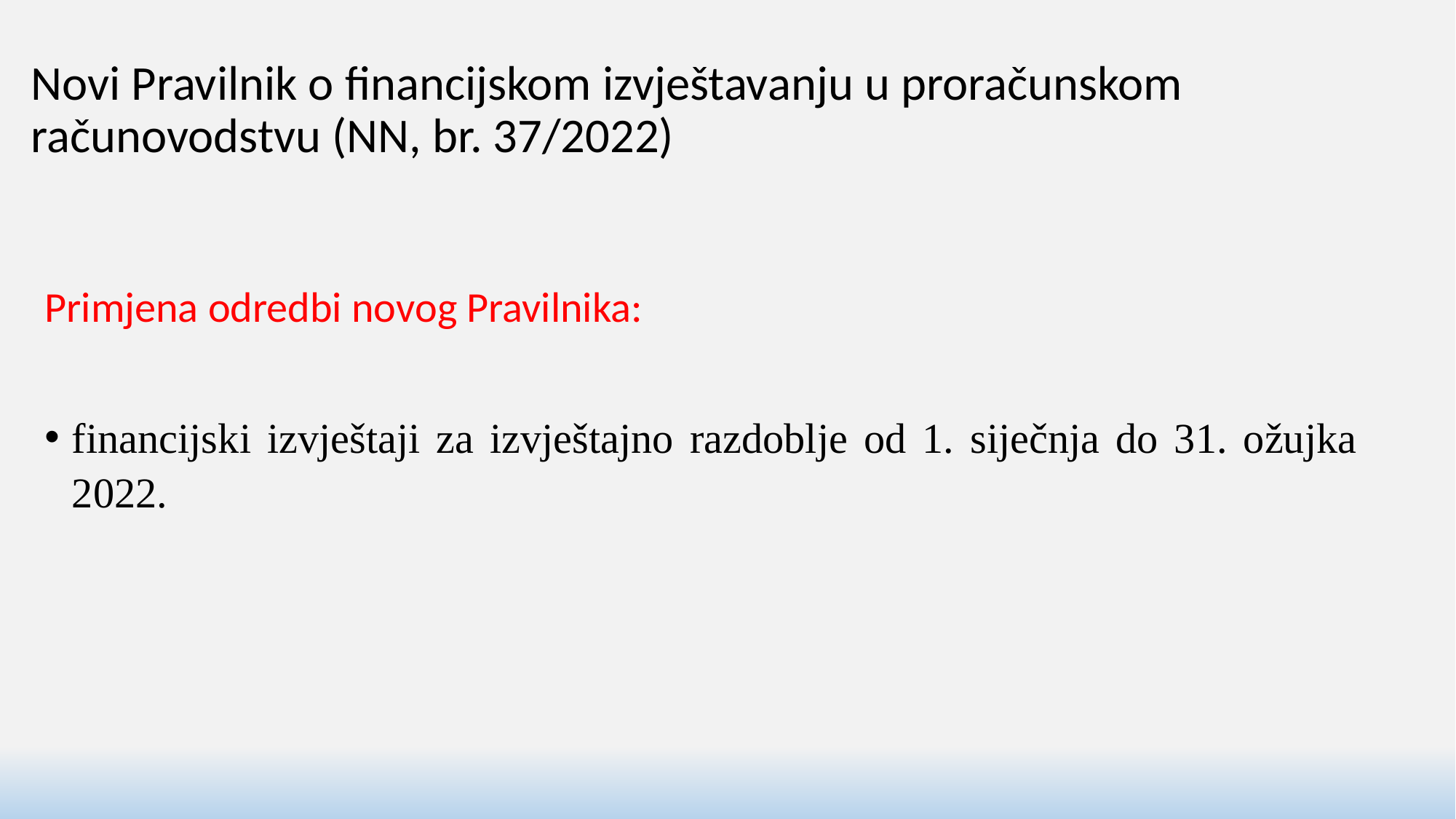

# Novi Pravilnik o financijskom izvještavanju u proračunskom računovodstvu (NN, br. 37/2022)
Primjena odredbi novog Pravilnika:

financijski izvještaji za izvještajno razdoblje od 1. siječnja do 31. ožujka 2022.